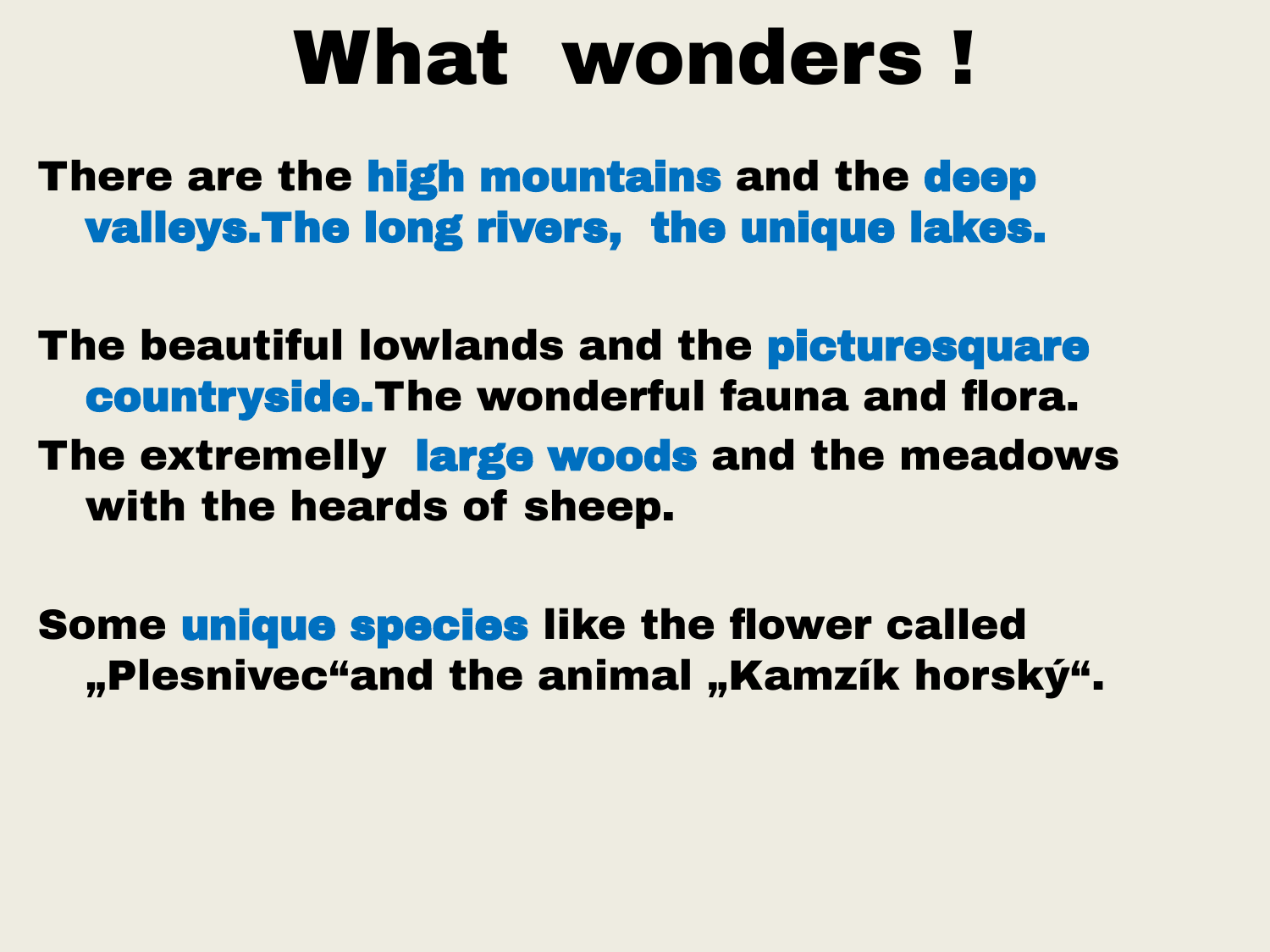

# What  wonders !
There are the high mountains and the deep valleys.The long rivers,  the unique lakes.

The beautiful lowlands and the picturesquare countryside.The wonderful fauna and flora.
The extremelly  large woods and the meadows   with the heards of sheep.

Some unique species like the flower called „Plesnivec“and the animal „Kamzík horský“.